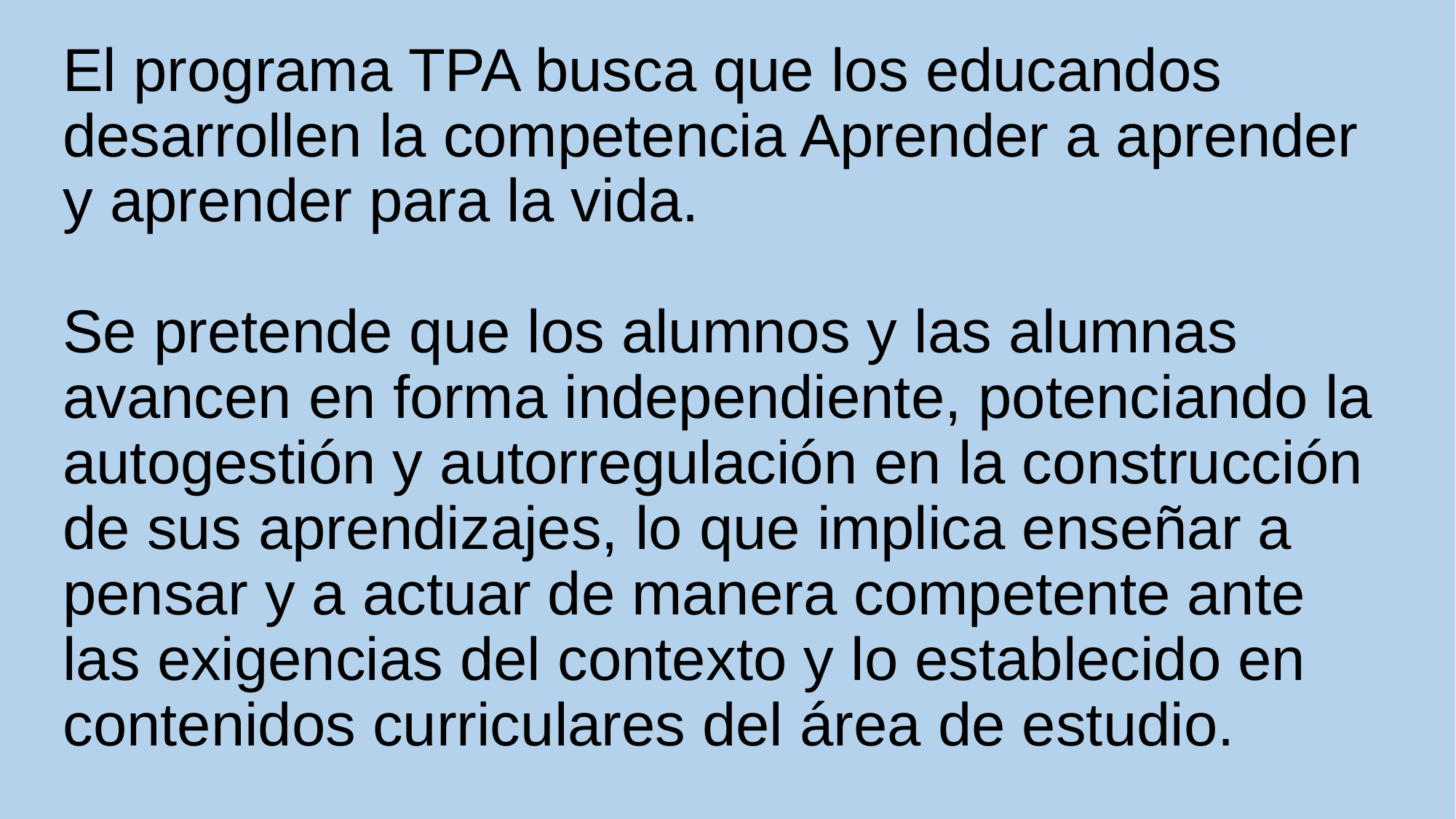

# El programa TPA busca que los educandos desarrollen la competencia Aprender a aprender y aprender para la vida. Se pretende que los alumnos y las alumnas avancen en forma independiente, potenciando la autogestión y autorregulación en la construcción de sus aprendizajes, lo que implica enseñar a pensar y a actuar de manera competente ante las exigencias del contexto y lo establecido en contenidos curriculares del área de estudio.